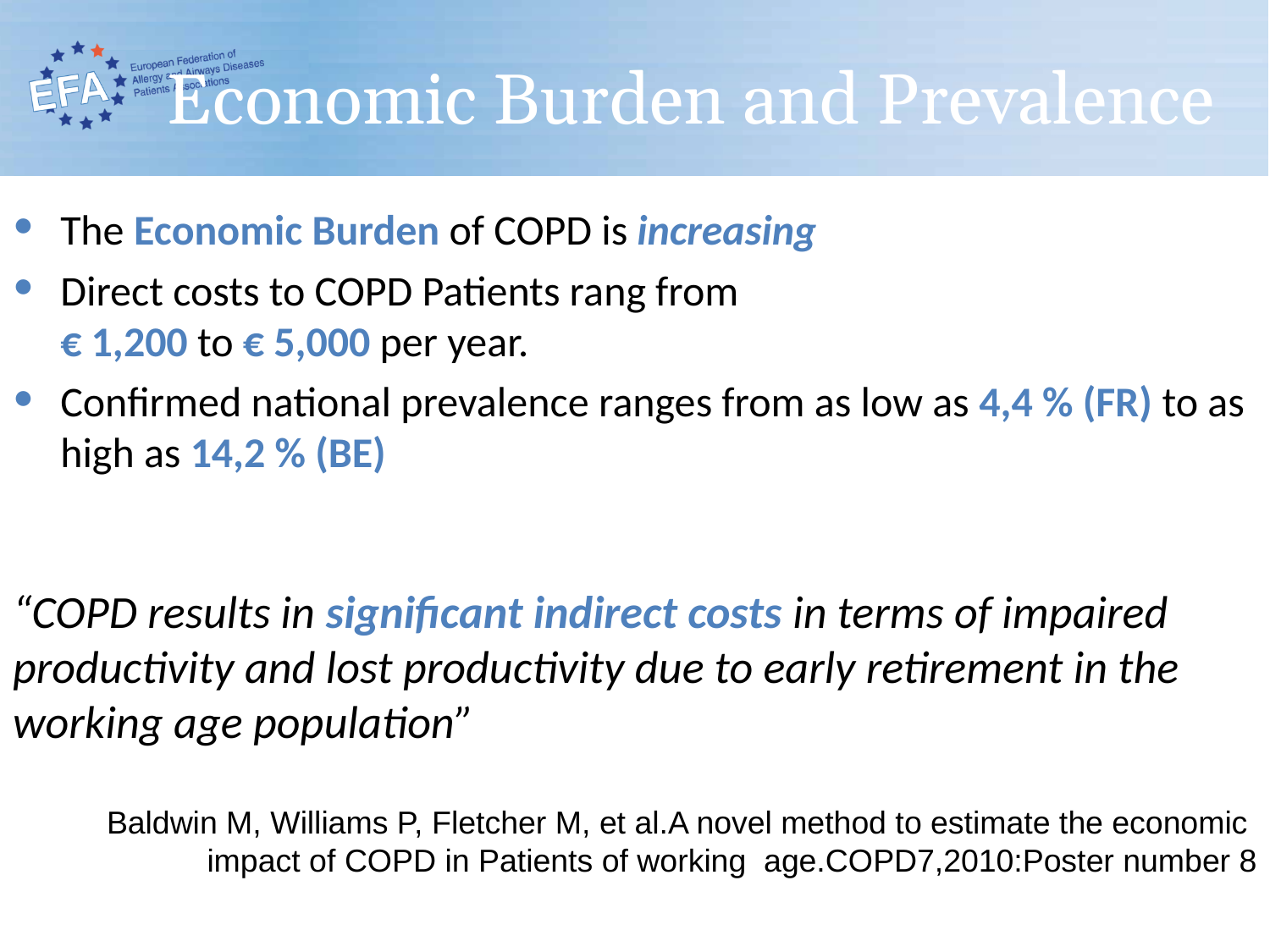

# Economic Burden and Prevalence
The Economic Burden of COPD is increasing
Direct costs to COPD Patients rang from
€ 1,200 to € 5,000 per year.
Confirmed national prevalence ranges from as low as 4,4 % (FR) to as high as 14,2 % (BE)
“COPD results in significant indirect costs in terms of impaired productivity and lost productivity due to early retirement in the working age population”

Baldwin M, Williams P, Fletcher M, et al.A novel method to estimate the economic  impact of COPD in Patients of working  age.COPD7,2010:Poster number 8